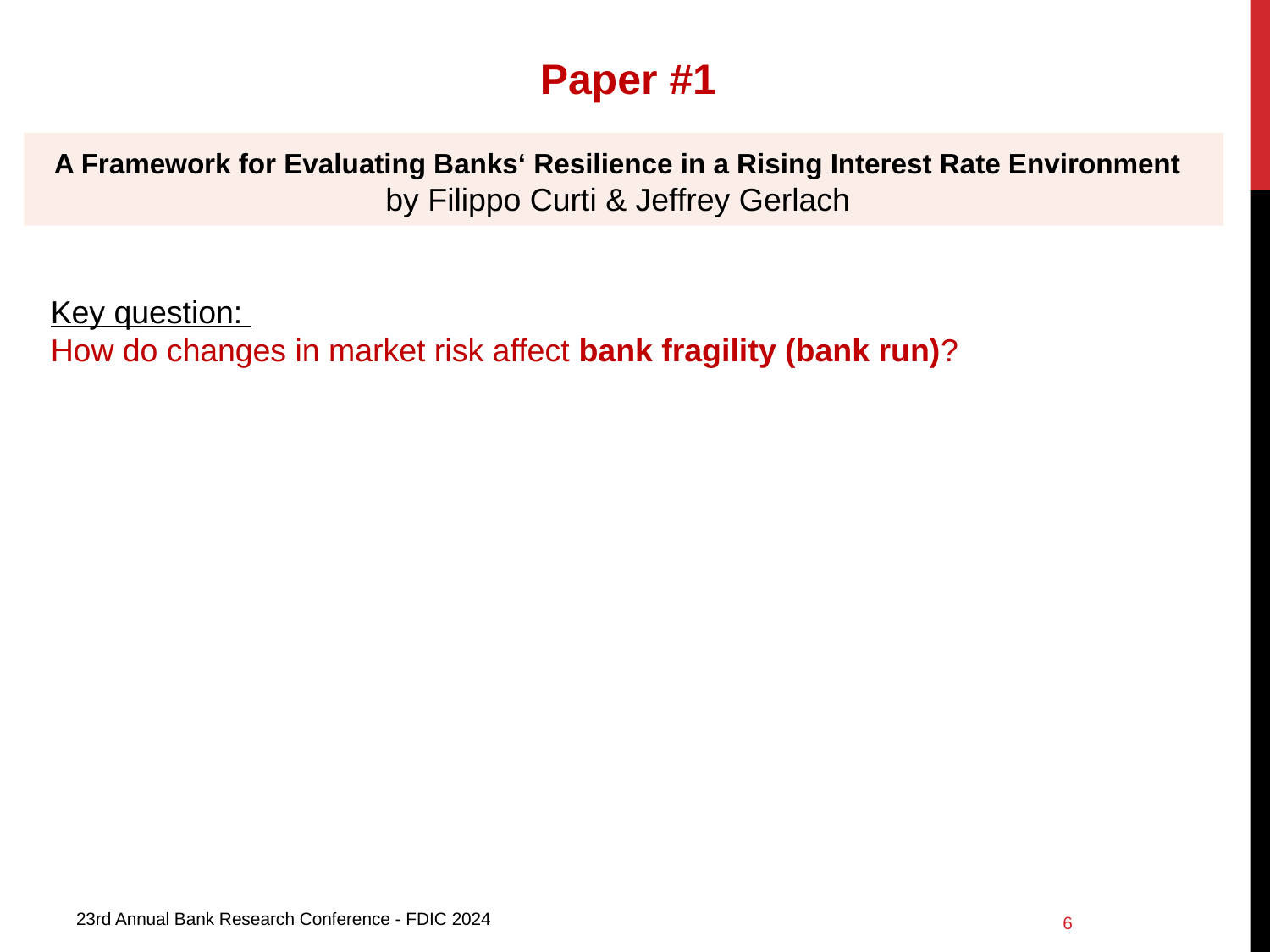

Paper #1

A Framework for Evaluating Banks‘ Resilience in a Rising Interest Rate Environment
by Filippo Curti & Jeffrey Gerlach

Key question:
How do changes in market risk affect bank fragility (bank run)?

6
23rd Annual Bank Research Conference - FDIC 2024